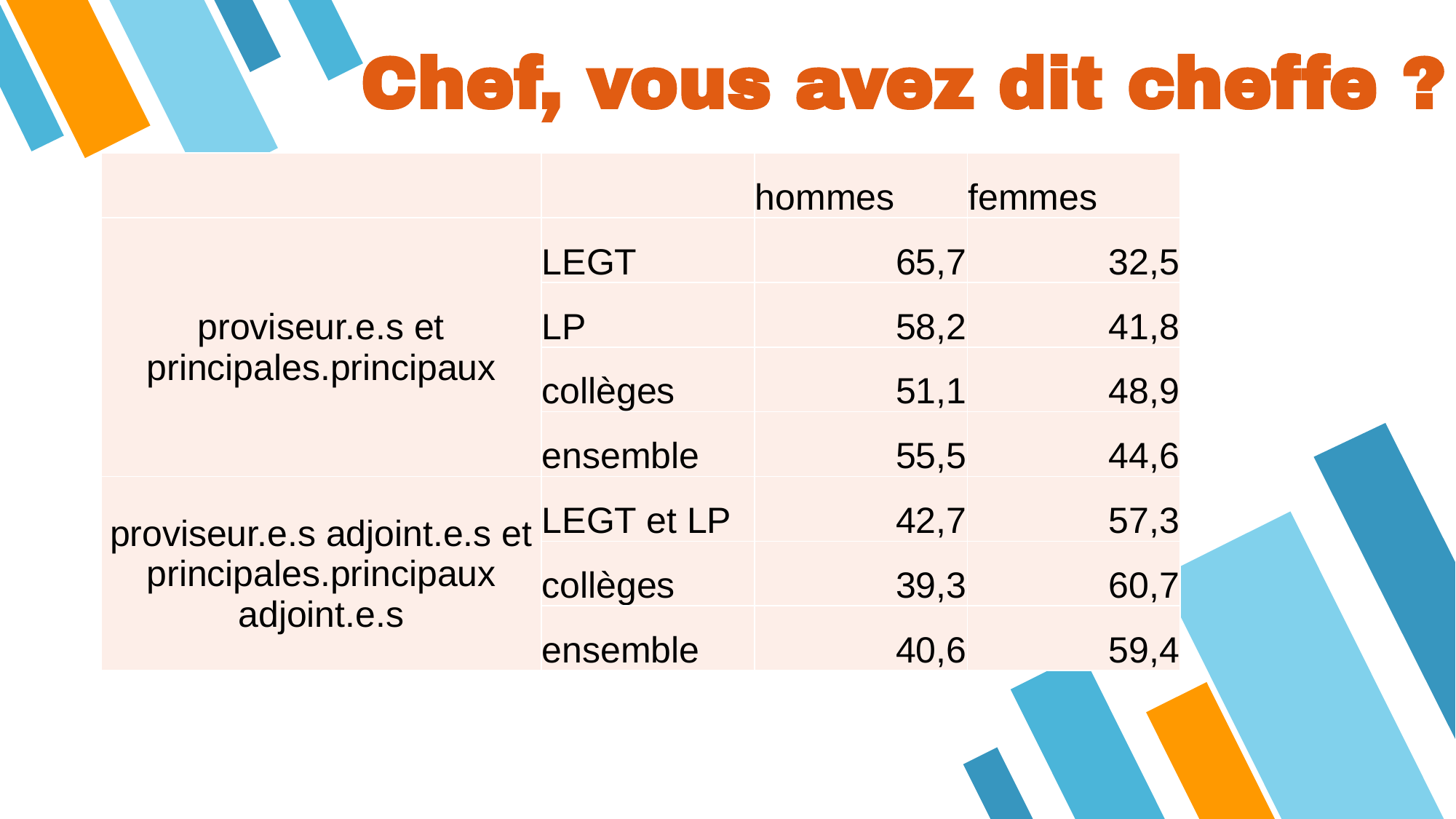

# Chef, vous avez dit cheffe ?
|  |  | hommes | femmes |
| --- | --- | --- | --- |
| proviseur.e.s et principales.principaux | LEGT | 65,7 | 32,5 |
|  | LP | 58,2 | 41,8 |
|  | collèges | 51,1 | 48,9 |
|  | ensemble | 55,5 | 44,6 |
| proviseur.e.s adjoint.e.s et principales.principaux adjoint.e.s | LEGT et LP | 42,7 | 57,3 |
|  | collèges | 39,3 | 60,7 |
|  | ensemble | 40,6 | 59,4 |